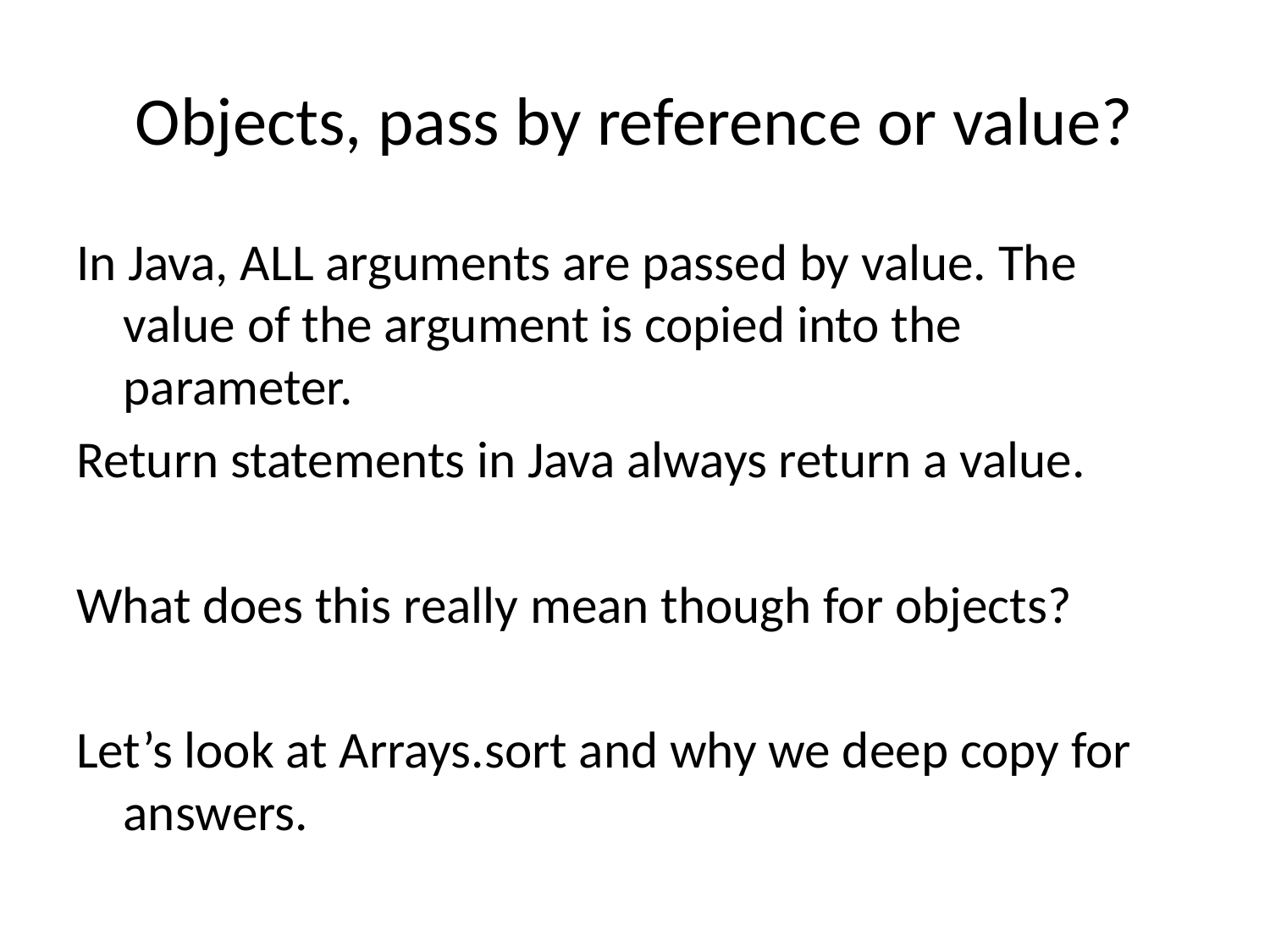

# Objects, pass by reference or value?
In Java, ALL arguments are passed by value. The value of the argument is copied into the parameter.
Return statements in Java always return a value.

What does this really mean though for objects?

Let’s look at Arrays.sort and why we deep copy for answers.